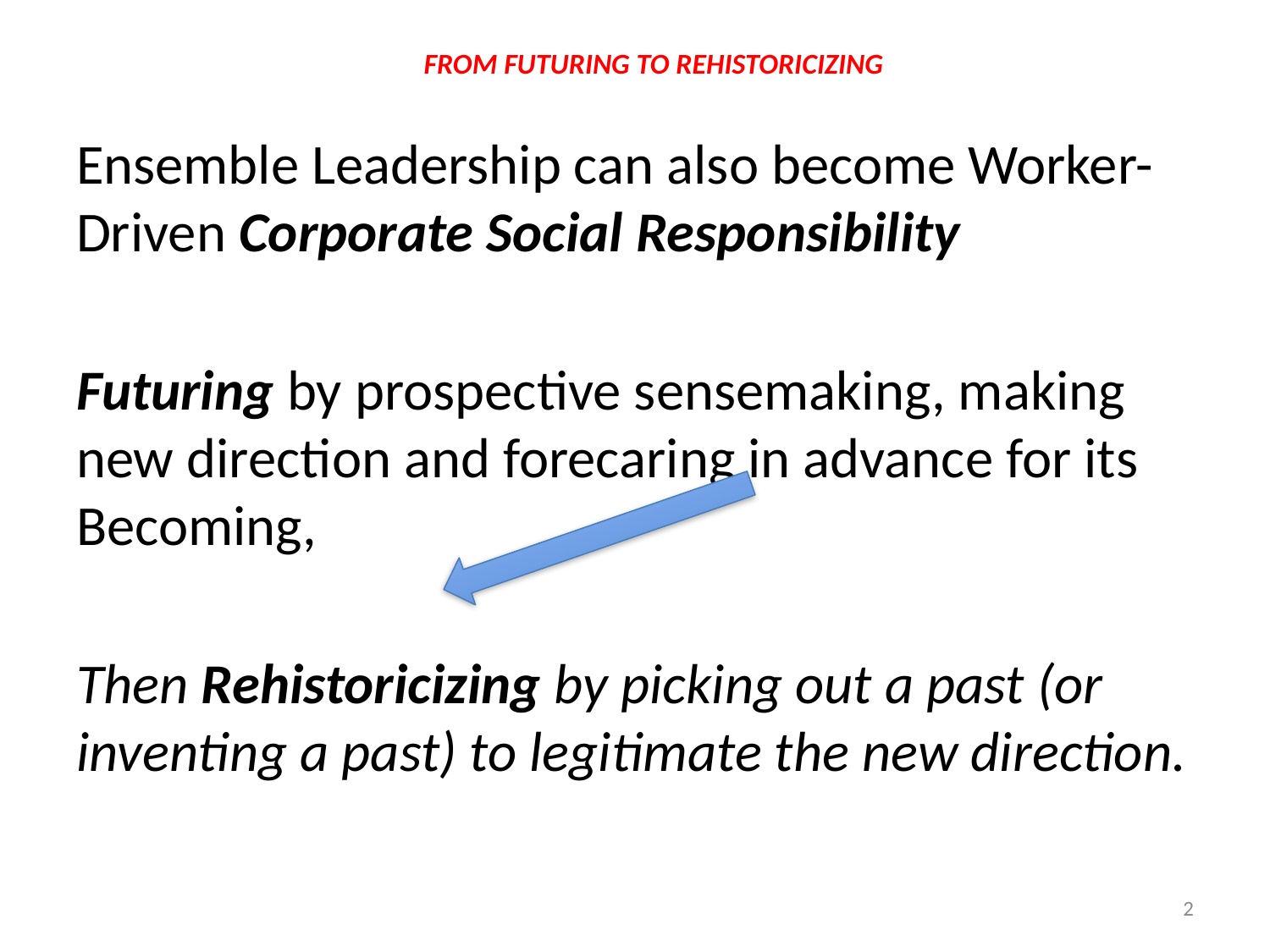

# FROM FUTURING TO REHISTORICIZING
Ensemble Leadership can also become Worker-Driven Corporate Social Responsibility

Futuring by prospective sensemaking, making new direction and forecaring in advance for its Becoming,

Then Rehistoricizing by picking out a past (or inventing a past) to legitimate the new direction.

2